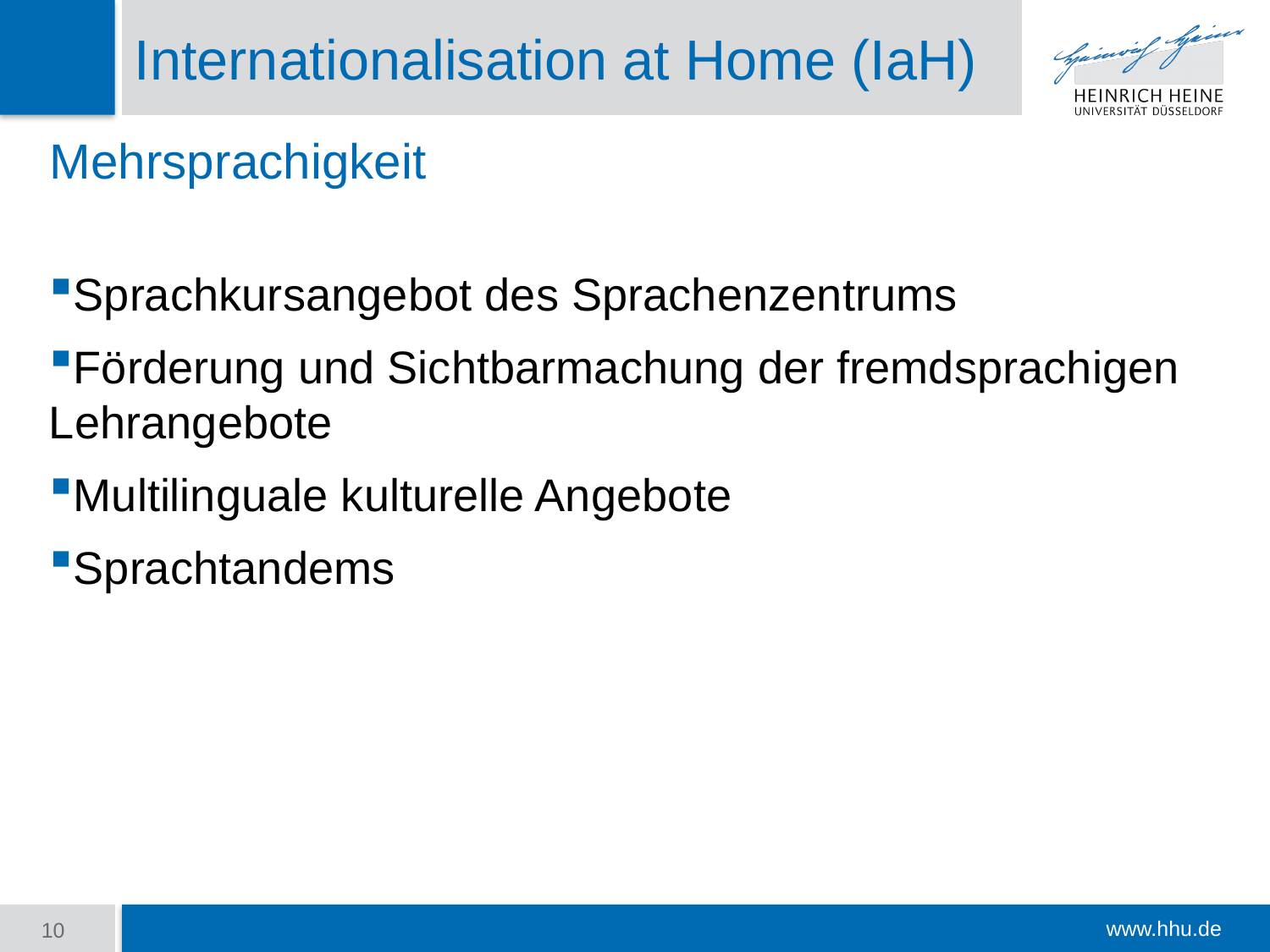

# Internationalisation at Home (IaH)
Mehrsprachigkeit
Sprachkursangebot des Sprachenzentrums
Förderung und Sichtbarmachung der fremdsprachigen Lehrangebote
Multilinguale kulturelle Angebote
Sprachtandems

10